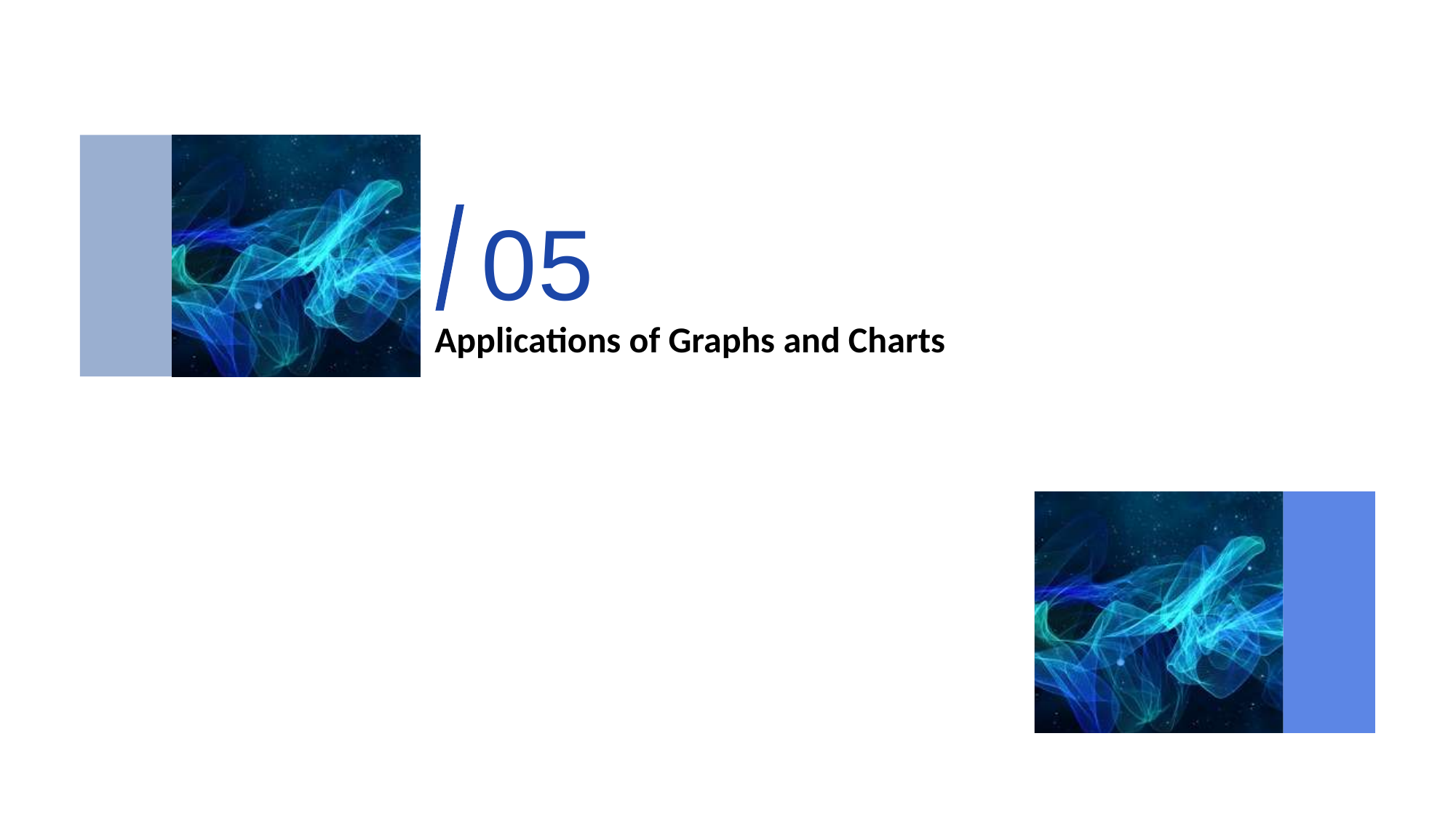

05
/
# Applications of Graphs and Charts